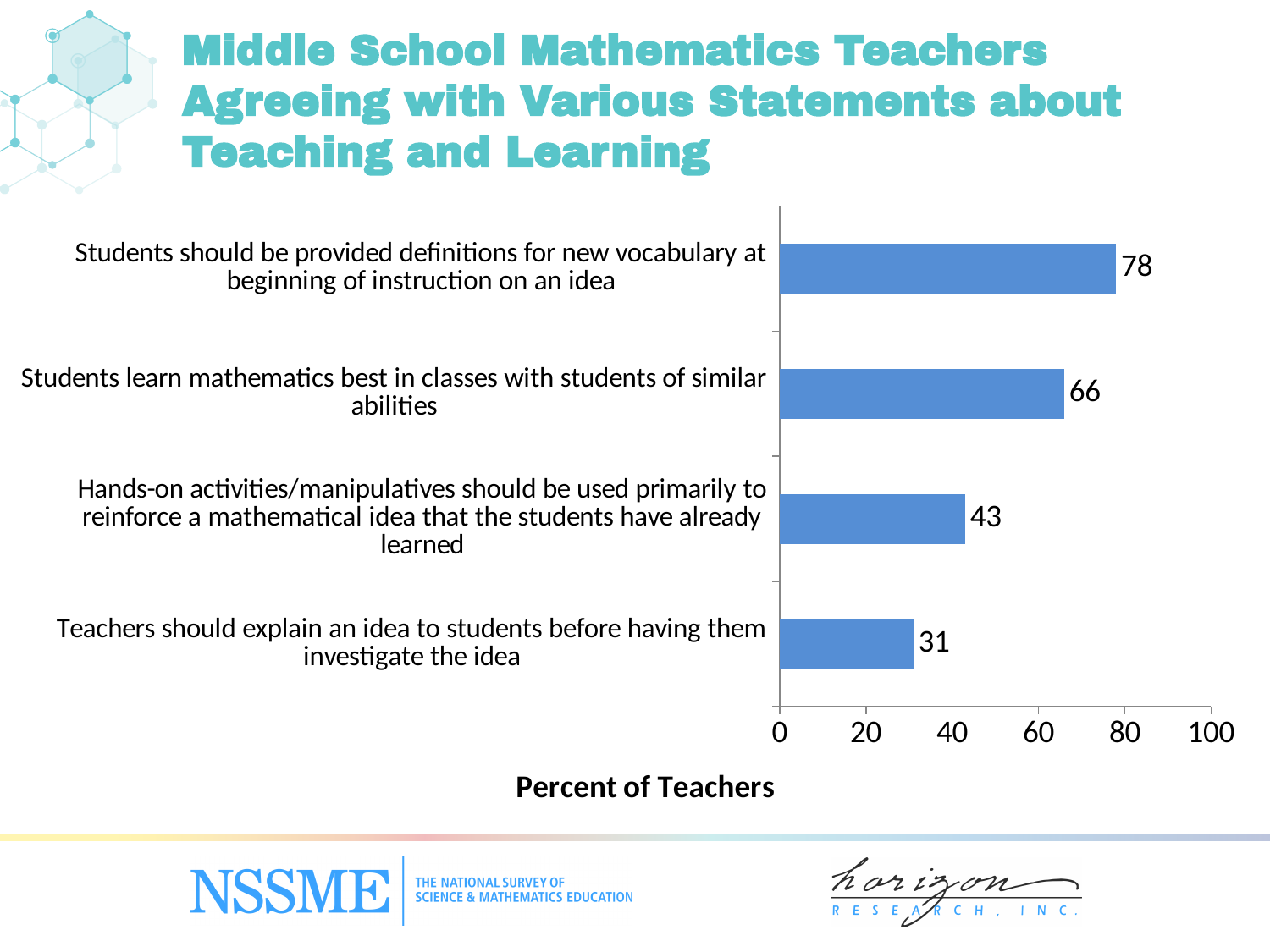

# Middle School Mathematics Teachers Agreeing with Various Statements about Teaching and Learning

### Chart

| Category | Middle |
|---|---|
| Teachers should explain an idea to students before having them investigate the idea | 31.0 |
| Hands-on activities/‌manipulatives should be used primarily to reinforce a mathematical idea that the students have already learned | 43.0 |
| Students learn mathematics best in classes with students of similar abilities | 66.0 |
| Students should be provided definitions for new vocabulary at beginning of instruction on an idea | 78.0 |